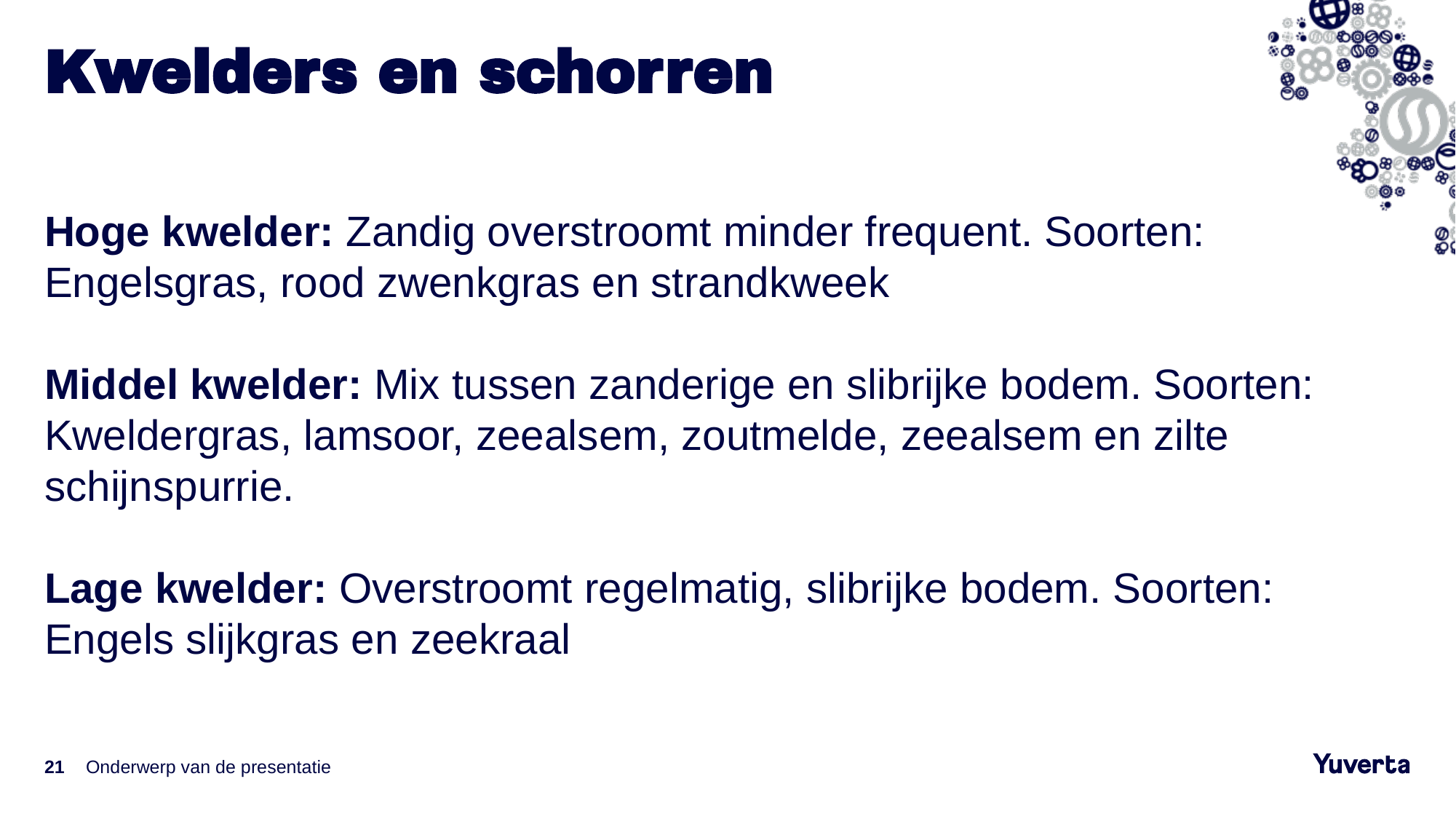

# Kwelders en schorren
Hoge kwelder: Zandig overstroomt minder frequent. Soorten: Engelsgras, rood zwenkgras en strandkweek
Middel kwelder: Mix tussen zanderige en slibrijke bodem. Soorten: Kweldergras, lamsoor, zeealsem, zoutmelde, zeealsem en zilte schijnspurrie.
Lage kwelder: Overstroomt regelmatig, slibrijke bodem. Soorten: Engels slijkgras en zeekraal

21
Onderwerp van de presentatie
14-10-2021